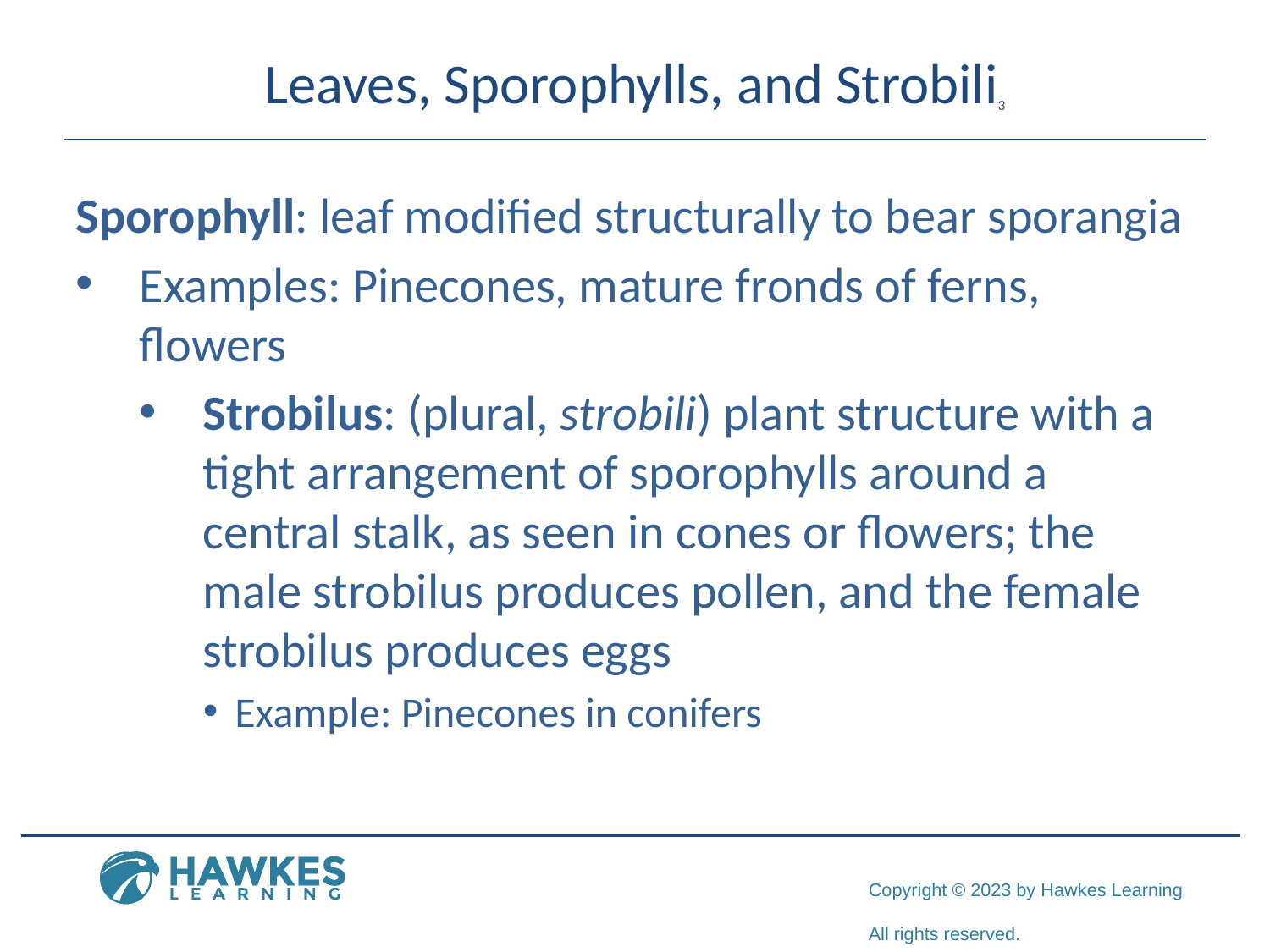

# Leaves, Sporophylls, and Strobili3
Sporophyll: leaf modified structurally to bear sporangia
Examples: Pinecones, mature fronds of ferns, flowers
Strobilus: (plural, strobili) plant structure with a tight arrangement of sporophylls around a central stalk, as seen in cones or flowers; the male strobilus produces pollen, and the female strobilus produces eggs
Example: Pinecones in conifers